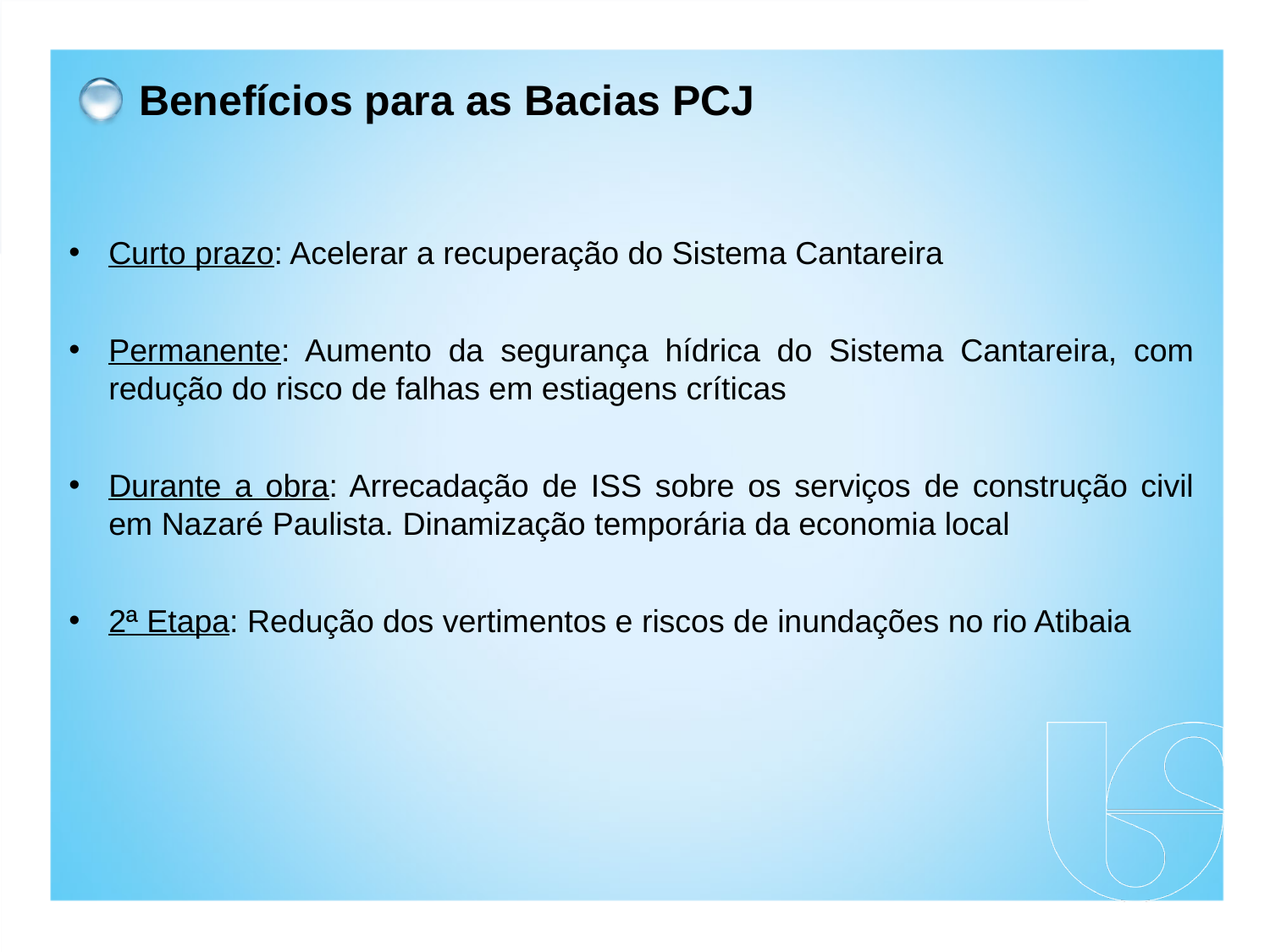

# Benefícios para as Bacias PCJ

Curto prazo: Acelerar a recuperação do Sistema Cantareira

Permanente: Aumento da segurança hídrica do Sistema Cantareira, com redução do risco de falhas em estiagens críticas

Durante a obra: Arrecadação de ISS sobre os serviços de construção civil em Nazaré Paulista. Dinamização temporária da economia local

2ª Etapa: Redução dos vertimentos e riscos de inundações no rio Atibaia